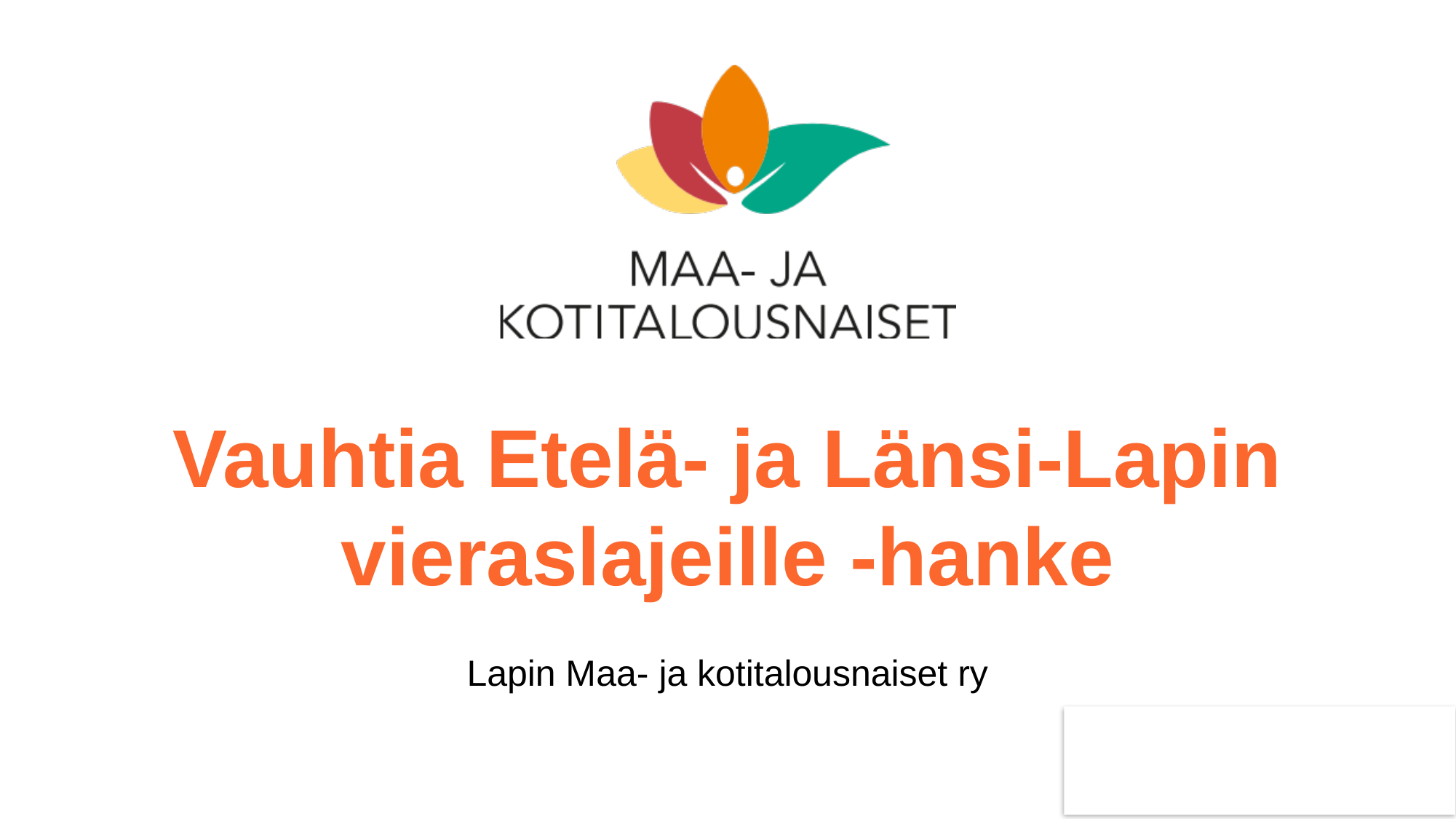

# Vauhtia Etelä- ja Länsi-Lapin vieraslajeille -hanke
Lapin Maa- ja kotitalousnaiset ry